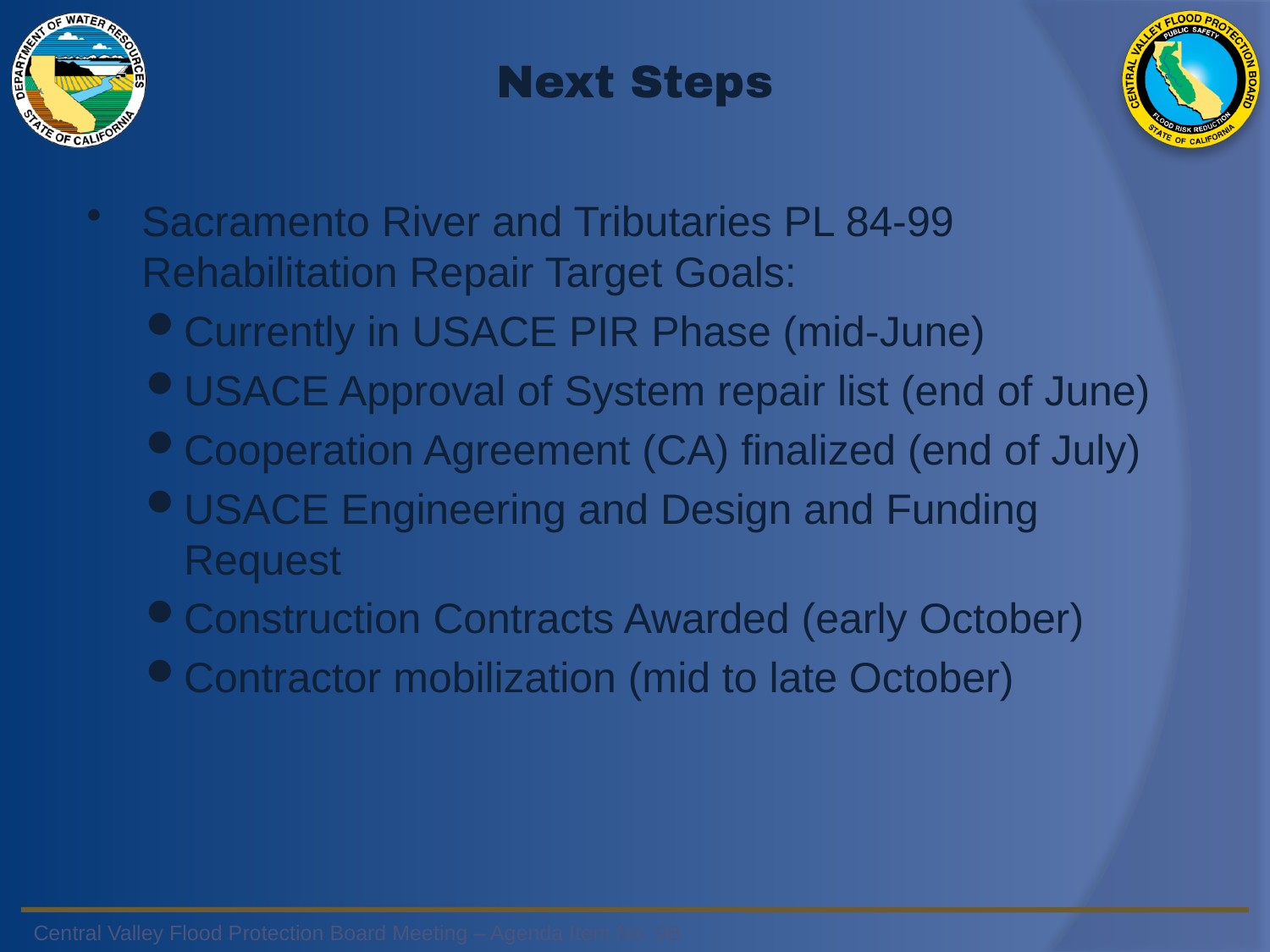

# Next Steps

Sacramento River and Tributaries PL 84-99 Rehabilitation Repair Target Goals:
Currently in USACE PIR Phase (mid-June)
USACE Approval of System repair list (end of June)
Cooperation Agreement (CA) finalized (end of July)
USACE Engineering and Design and Funding Request
Construction Contracts Awarded (early October)
Contractor mobilization (mid to late October)